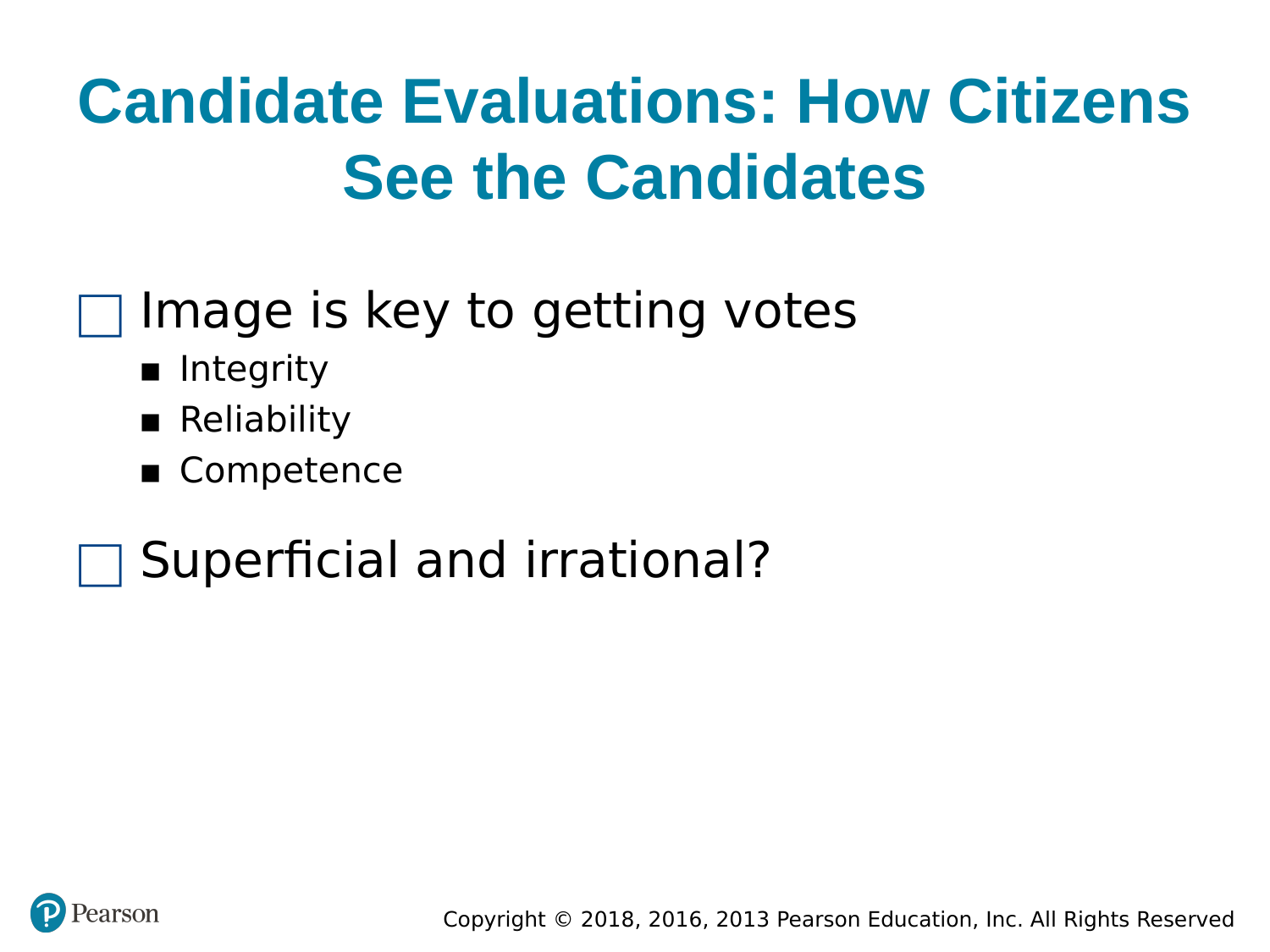

# Candidate Evaluations: How Citizens See the Candidates
Image is key to getting votes
Integrity
Reliability
Competence
Superficial and irrational?